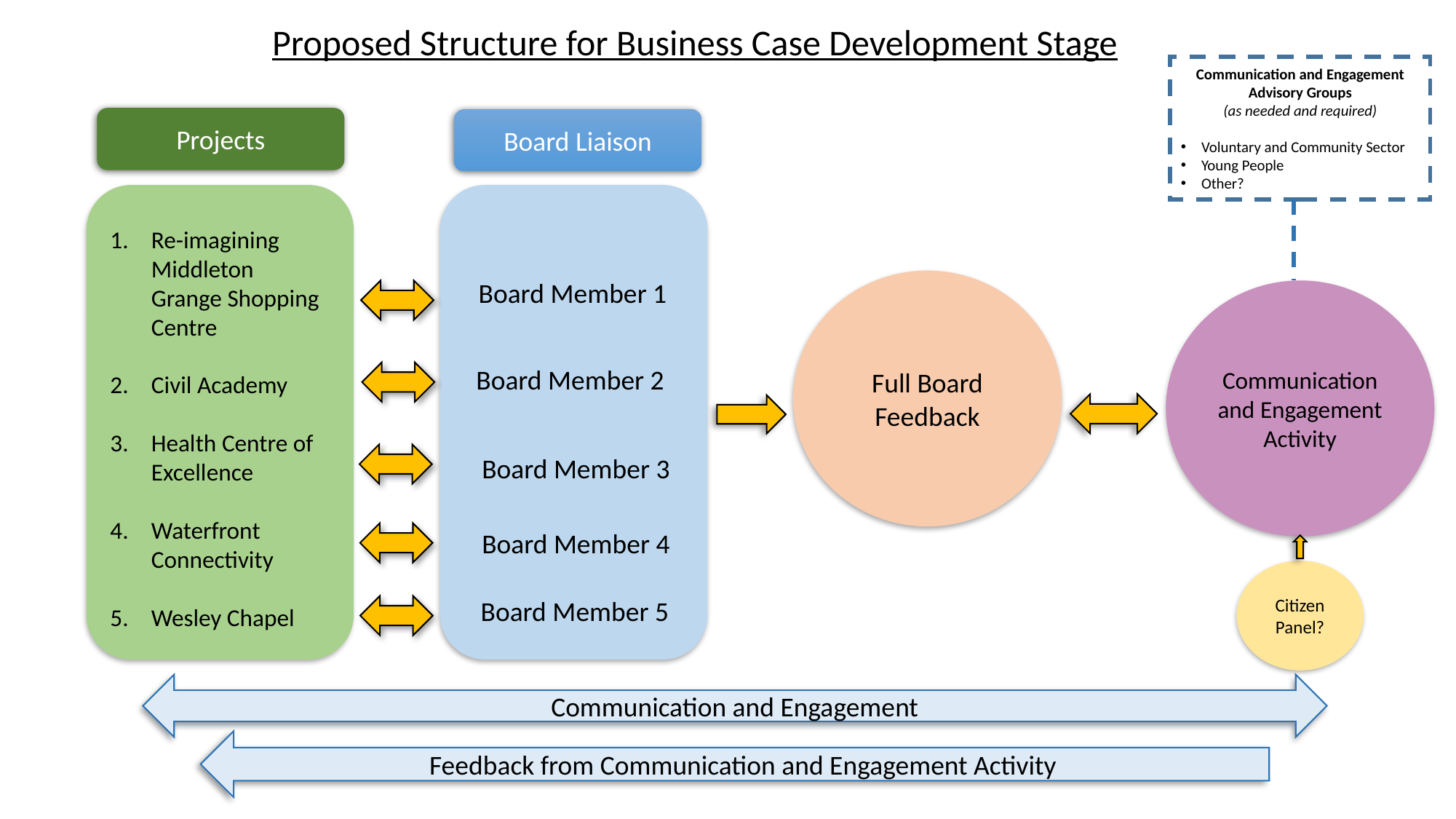

Proposed Structure for Business Case Development Stage
Communication and Engagement Advisory Groups
(as needed and required)

Voluntary and Community Sector
Young People
Other?
Projects
Board Liaison

Re-imagining Middleton Grange Shopping Centre

Civil Academy

Health Centre of Excellence

Waterfront Connectivity

Wesley Chapel

Board Member 1
Full Board Feedback

Communication and Engagement Activity
Board Member 2

Board Member 3
Board Member 4

Citizen Panel?
Board Member 5

Communication and Engagement
Feedback from Communication and Engagement Activity